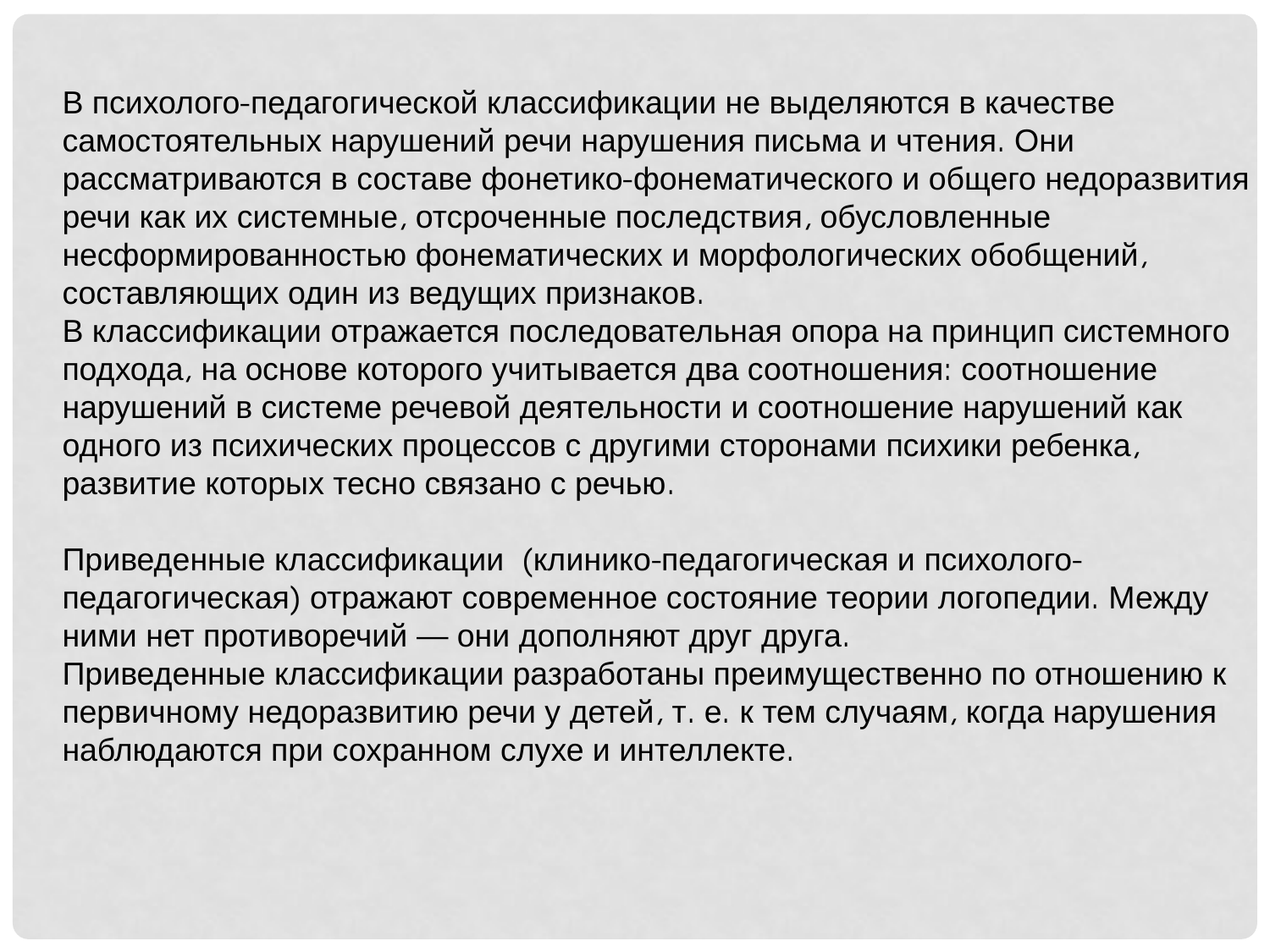

В психолого-педагогической классификации не выделяются в качестве самостоятельных нарушений речи нарушения письма и чтения. Они рассматриваются в составе фонетико-фонематического и общего недоразвития речи как их системные, отсроченные последствия, обусловленные несформированностью фонематических и морфологических обобщений, составляющих один из ведущих признаков.
В классификации отражается последовательная опора на принцип системного подхода, на основе которого учитывается два соотношения: соотношение нарушений в системе речевой деятельности и соотношение нарушений как одного из психических процессов с другими сторонами психики ребенка, развитие которых тесно связано с речью.

Приведенные классификации  (клинико-педагогическая и психолого-педагогическая) отражают современное состояние теории логопедии. Между ними нет противоречий — они дополняют друг друга.
Приведенные классификации разработаны преимущественно по отношению к первичному недоразвитию речи у детей, т. е. к тем случаям, когда нарушения наблюдаются при сохранном слухе и интеллекте.